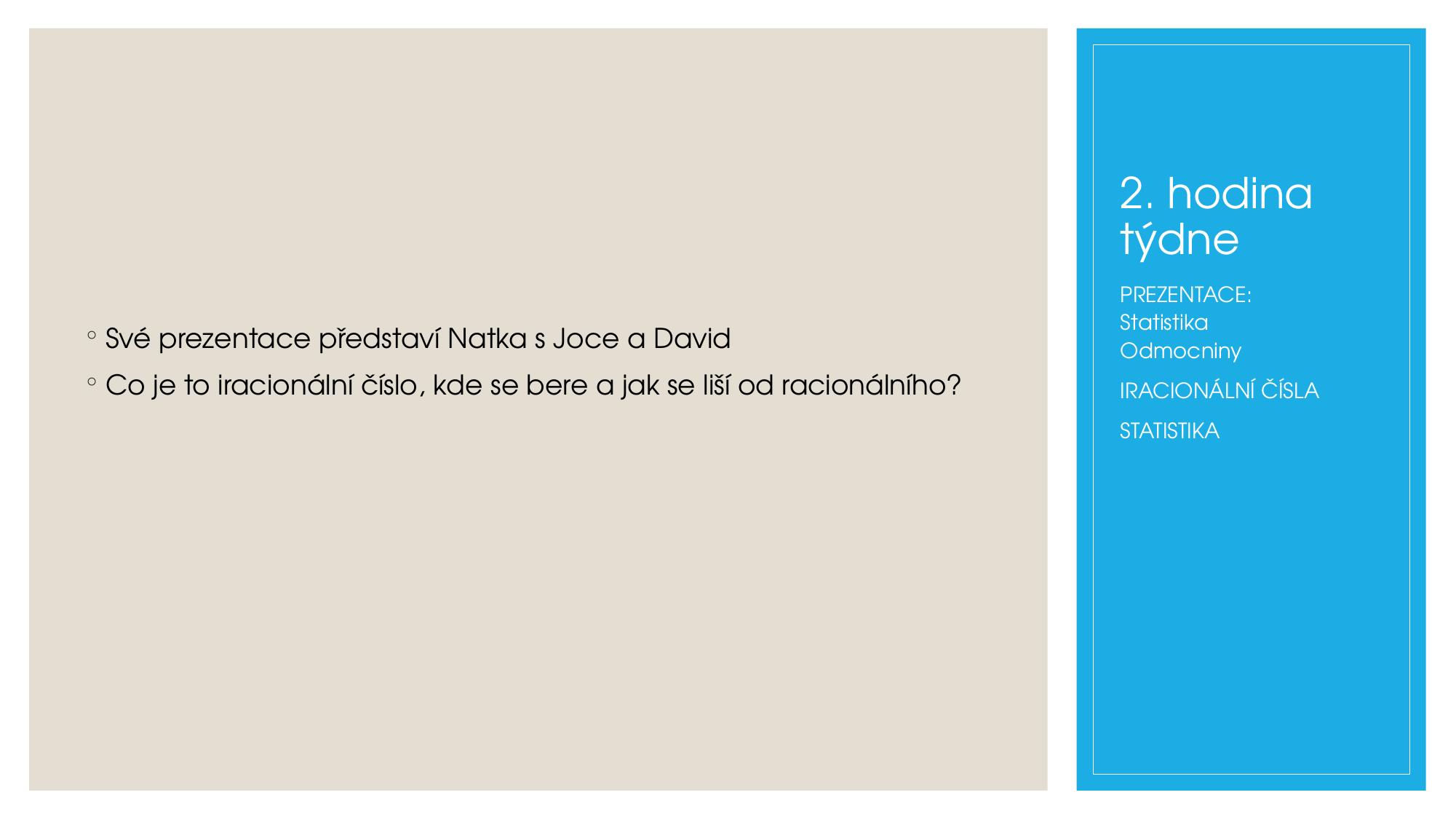

# 2. hodina týdne

Své prezentace představí Natka s Joce a David
Co je to iracionální číslo, kde se bere a jak se liší od racionálního?
PREZENTACE:
Statistika
Odmocniny
IRACIONÁLNÍ ČÍSLA
STATISTIKA